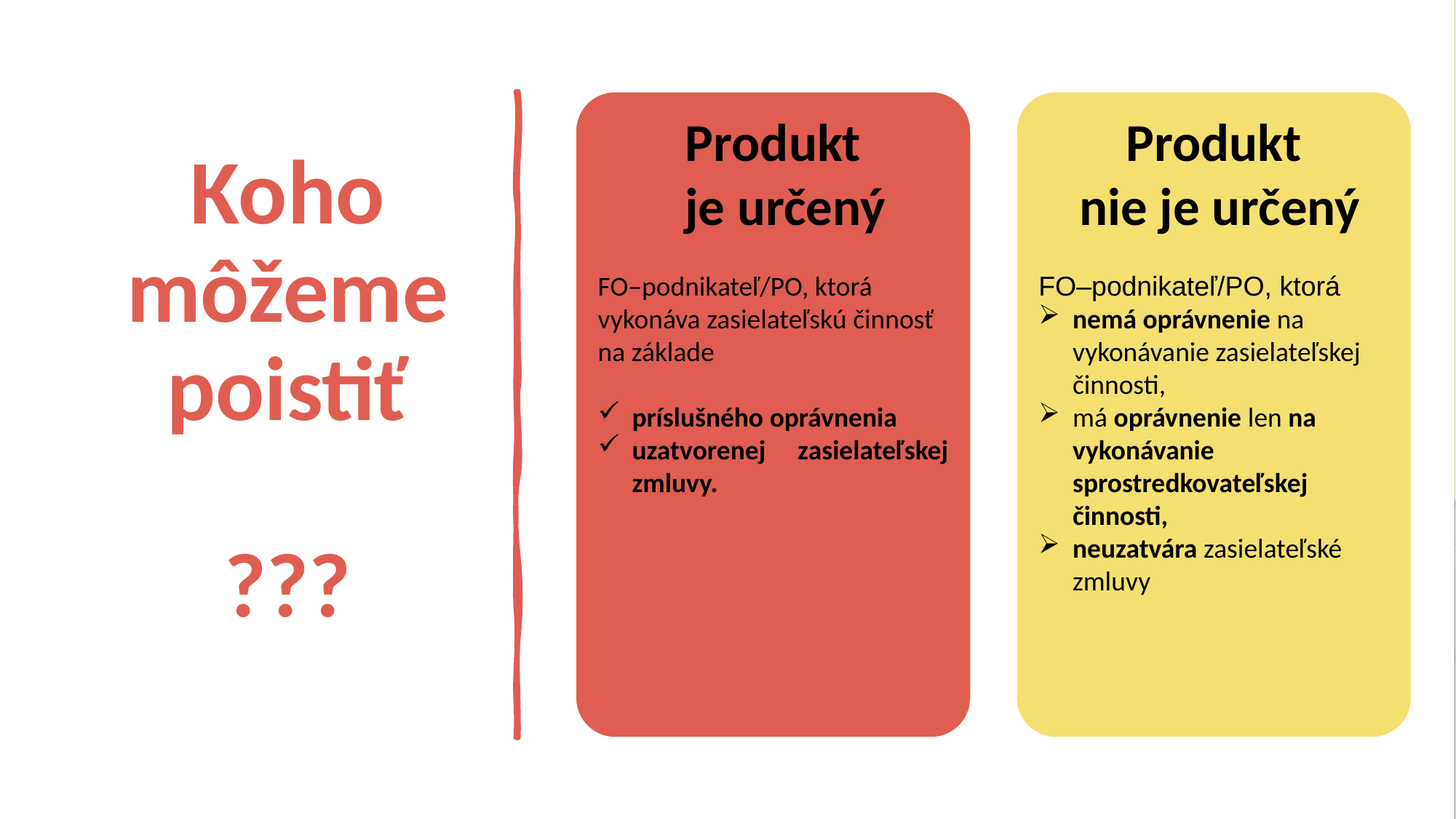

Produkt
  je určený

FO–podnikateľ/PO, ktorá vykonáva zasielateľskú činnosť na základe

príslušného oprávnenia
uzatvorenej zasielateľskej zmluvy.
Produkt
 nie je určený

FO–podnikateľ/PO, ktorá
nemá oprávnenie na vykonávanie zasielateľskej činnosti,
má oprávnenie len na vykonávanie sprostredkovateľskej činnosti,
neuzatvára zasielateľské zmluvy
# Koho môžeme poistiť ???